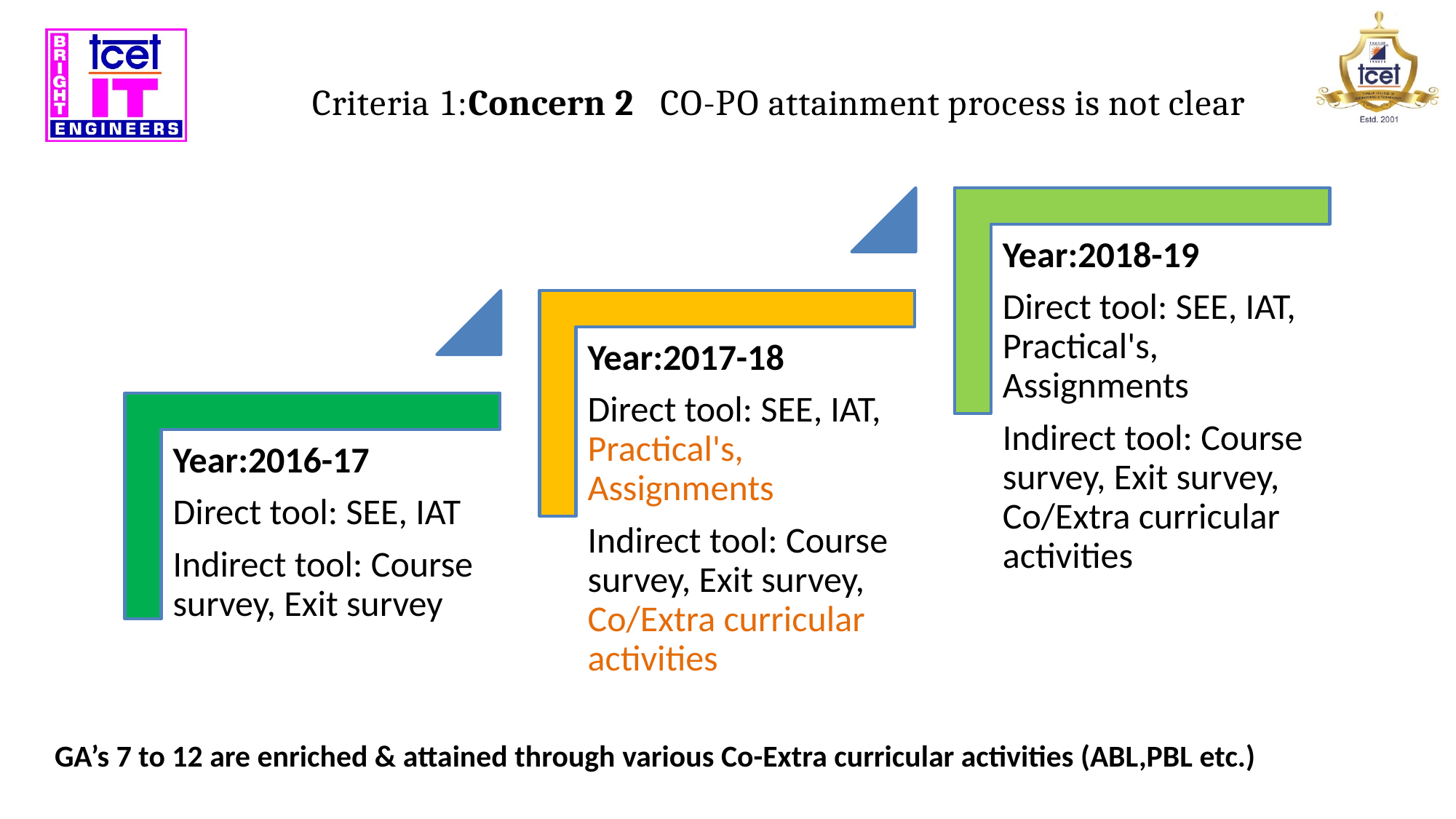

# Criteria 1:Concern 2   CO-PO attainment process is not clear
Year:2016-17
Direct tool: SEE, IAT
Indirect tool: Course survey, Exit survey
Year:2017-18
Direct tool: SEE, IAT, Practical's, Assignments
Indirect tool: Course survey, Exit survey, Co/Extra curricular activities
Year:2018-19
Direct tool: SEE, IAT, Practical's, Assignments
Indirect tool: Course survey, Exit survey, Co/Extra curricular activities
GA’s 7 to 12 are enriched & attained through various Co-Extra curricular activities (ABL,PBL etc.)